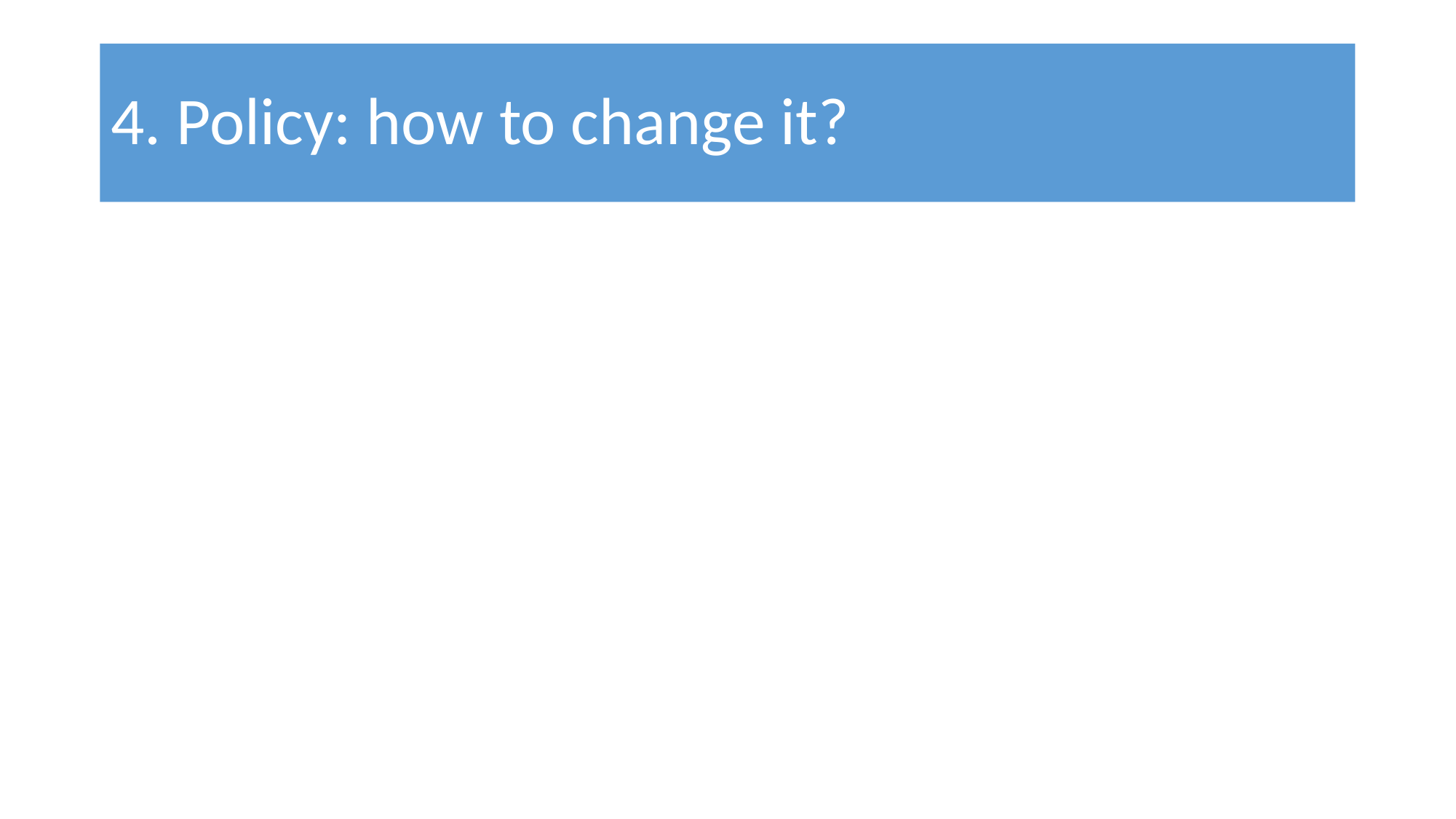

# 4. Policy: how to change it?